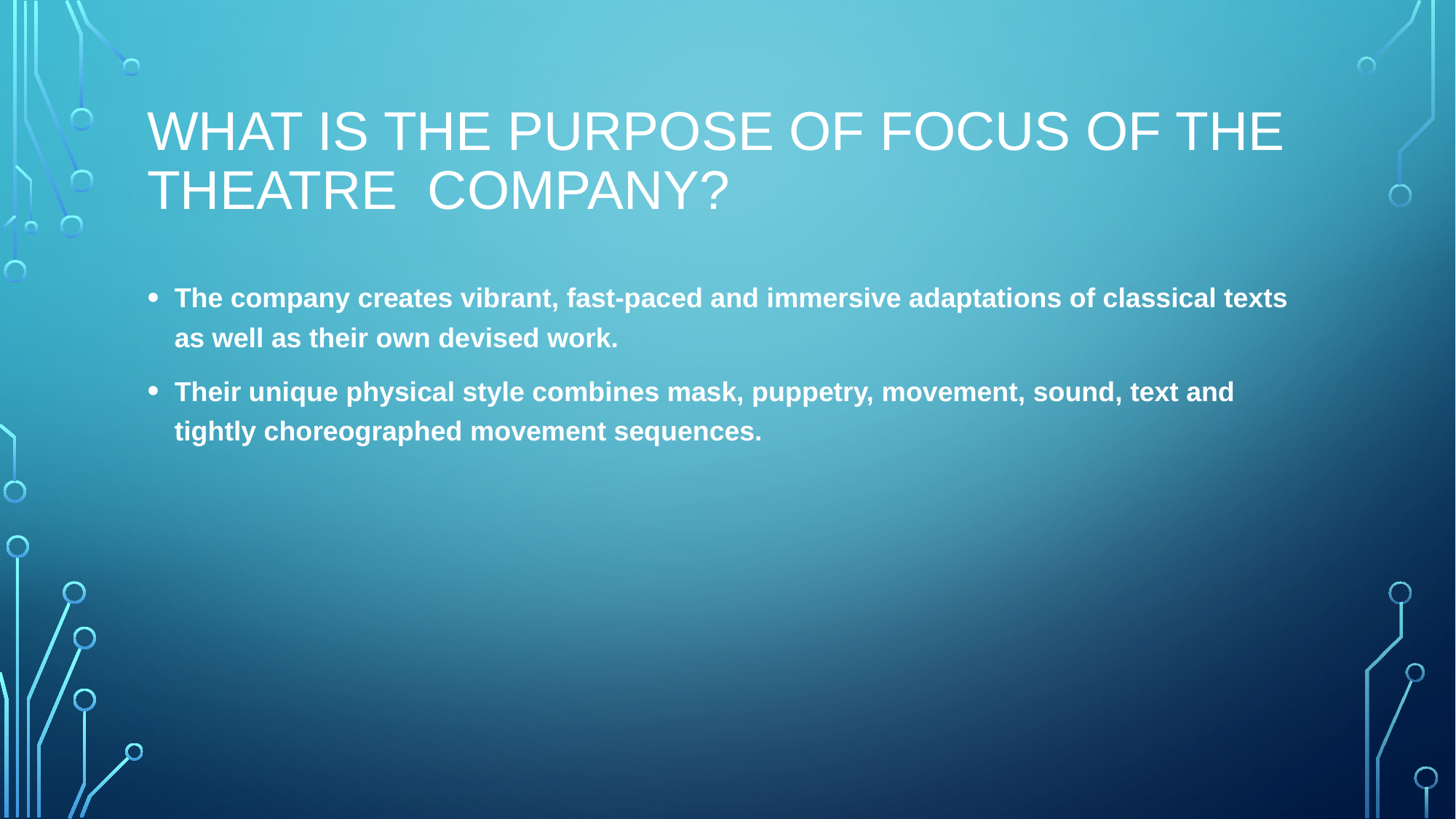

# What is the purpose of focus of the theatre  company?
The company creates vibrant, fast-paced and immersive adaptations of classical texts as well as their own devised work.
Their unique physical style combines mask, puppetry, movement, sound, text and tightly choreographed movement sequences.